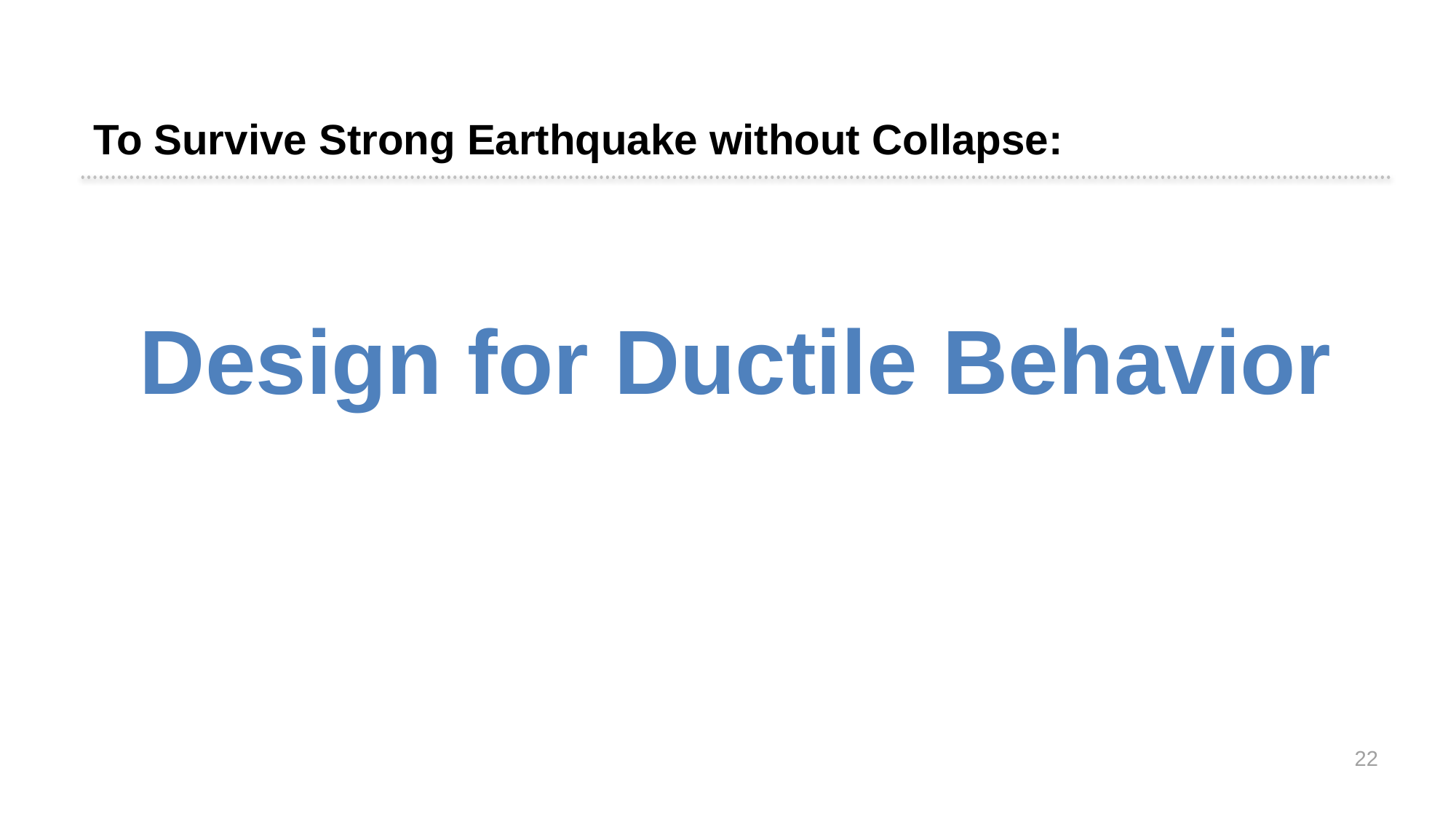

To Survive Strong Earthquake without Collapse:
Design for Ductile Behavior

22